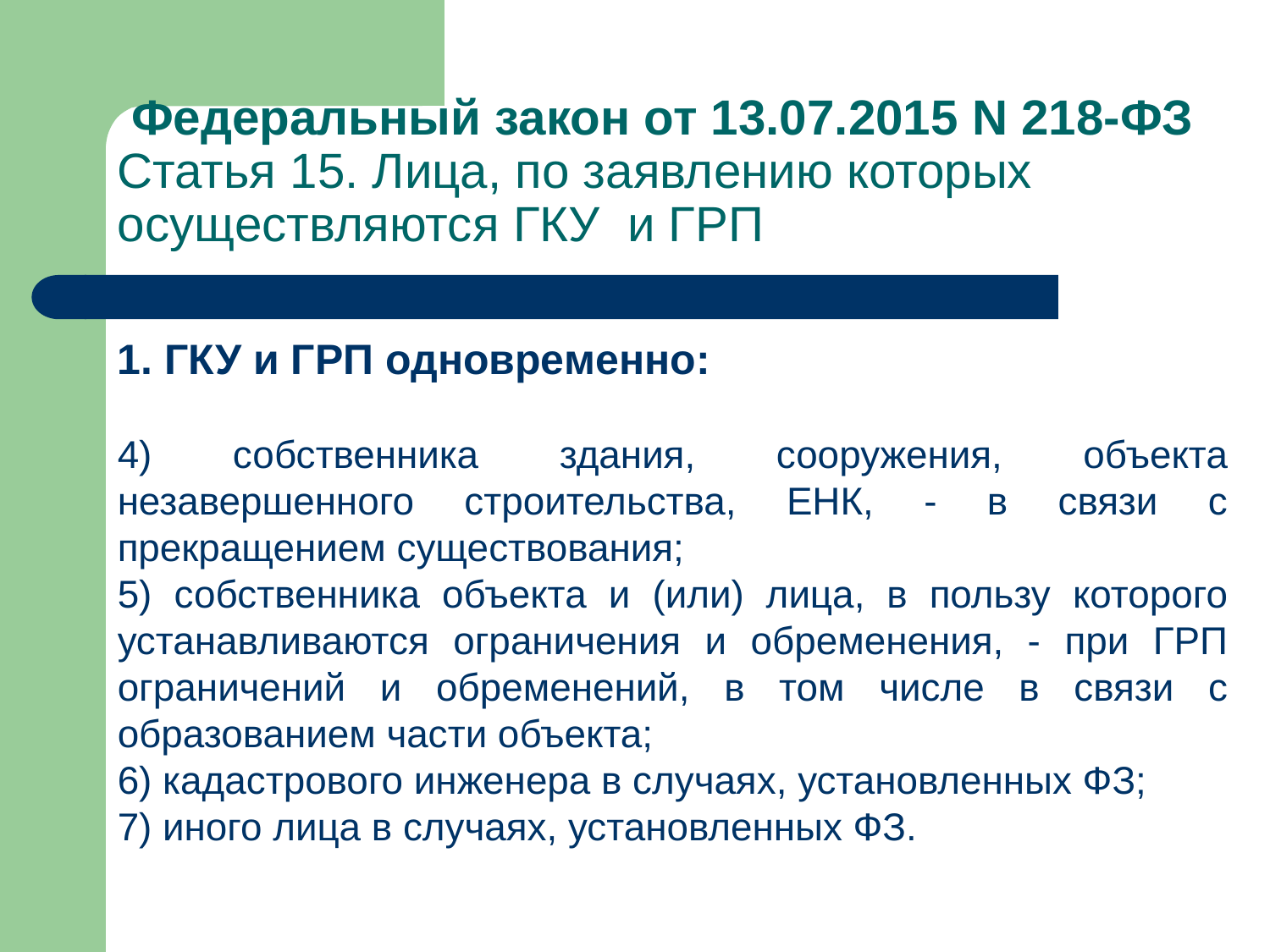

# Федеральный закон от 13.07.2015 N 218-ФЗ Статья 15. Лица, по заявлению которых осуществляются ГКУ  и ГРП
1. ГКУ и ГРП одновременно:

4) собственника здания, сооружения, объекта незавершенного строительства, ЕНК, - в связи с прекращением существования;
5) собственника объекта и (или) лица, в пользу которого устанавливаются ограничения и обременения, - при ГРП ограничений и обременений, в том числе в связи с образованием части объекта;
6) кадастрового инженера в случаях, установленных ФЗ;
7) иного лица в случаях, установленных ФЗ.